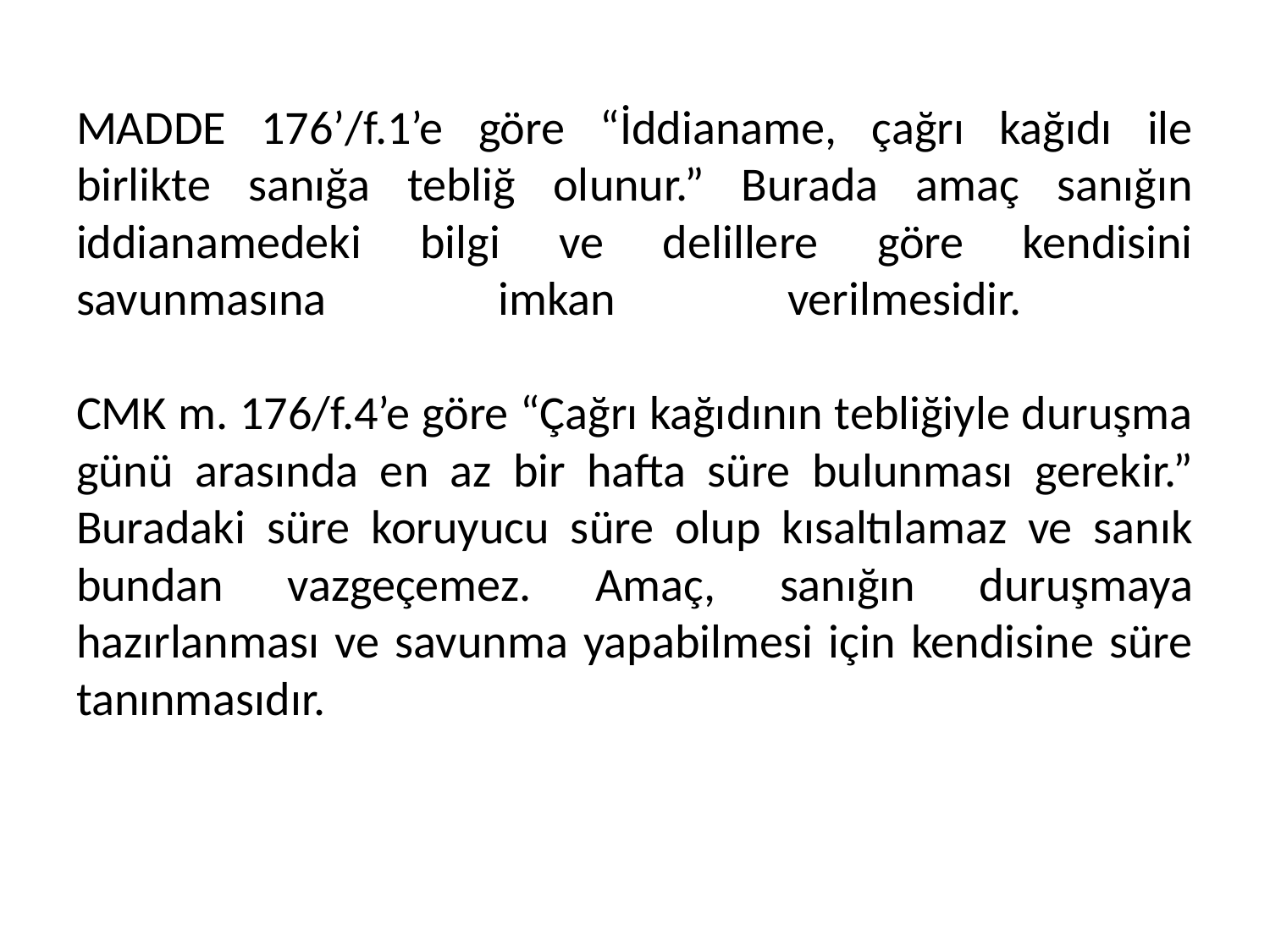

# MADDE 176’/f.1’e göre “İddianame, çağrı kağıdı ile birlikte sanığa tebliğ olunur.” Burada amaç sanığın iddianamedeki bilgi ve delillere göre kendisini savunmasına imkan verilmesidir.   CMK m. 176/f.4’e göre “Çağrı kağıdının tebliğiyle duruşma günü arasında en az bir hafta süre bulunması gerekir.” Buradaki süre koruyucu süre olup kısaltılamaz ve sanık bundan vazgeçemez. Amaç, sanığın duruşmaya hazırlanması ve savunma yapabilmesi için kendisine süre tanınmasıdır.